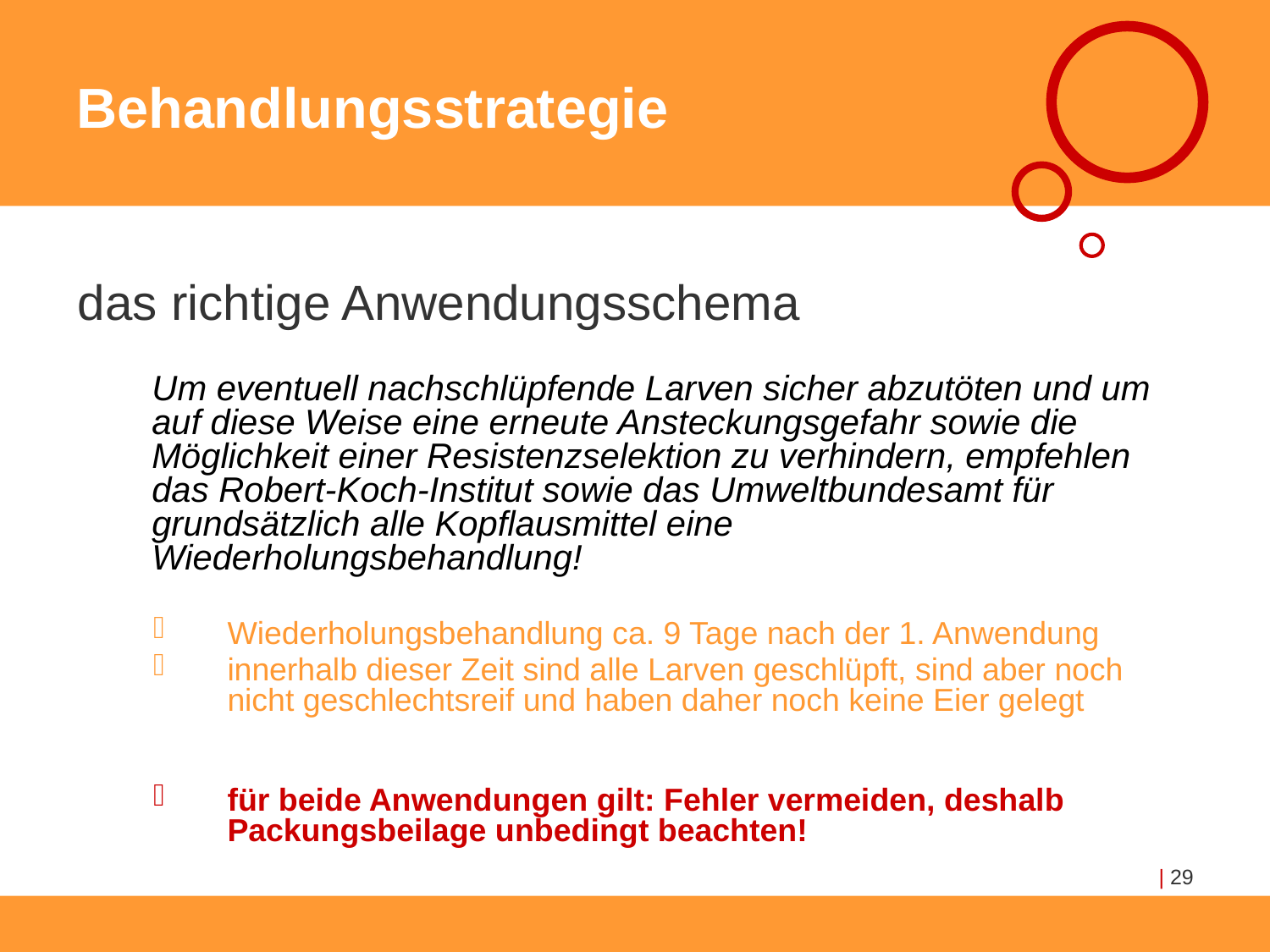

# Behandlungsstrategie
das richtige Anwendungsschema

Um eventuell nachschlüpfende Larven sicher abzutöten und um auf diese Weise eine erneute Ansteckungsgefahr sowie die Möglichkeit einer Resistenzselektion zu verhindern, empfehlen das Robert-Koch-Institut sowie das Umweltbundesamt für grundsätzlich alle Kopflausmittel eine Wiederholungsbehandlung!

Wiederholungsbehandlung ca. 9 Tage nach der 1. Anwendung
innerhalb dieser Zeit sind alle Larven geschlüpft, sind aber noch nicht geschlechtsreif und haben daher noch keine Eier gelegt

für beide Anwendungen gilt: Fehler vermeiden, deshalb Packungsbeilage unbedingt beachten!
| 29